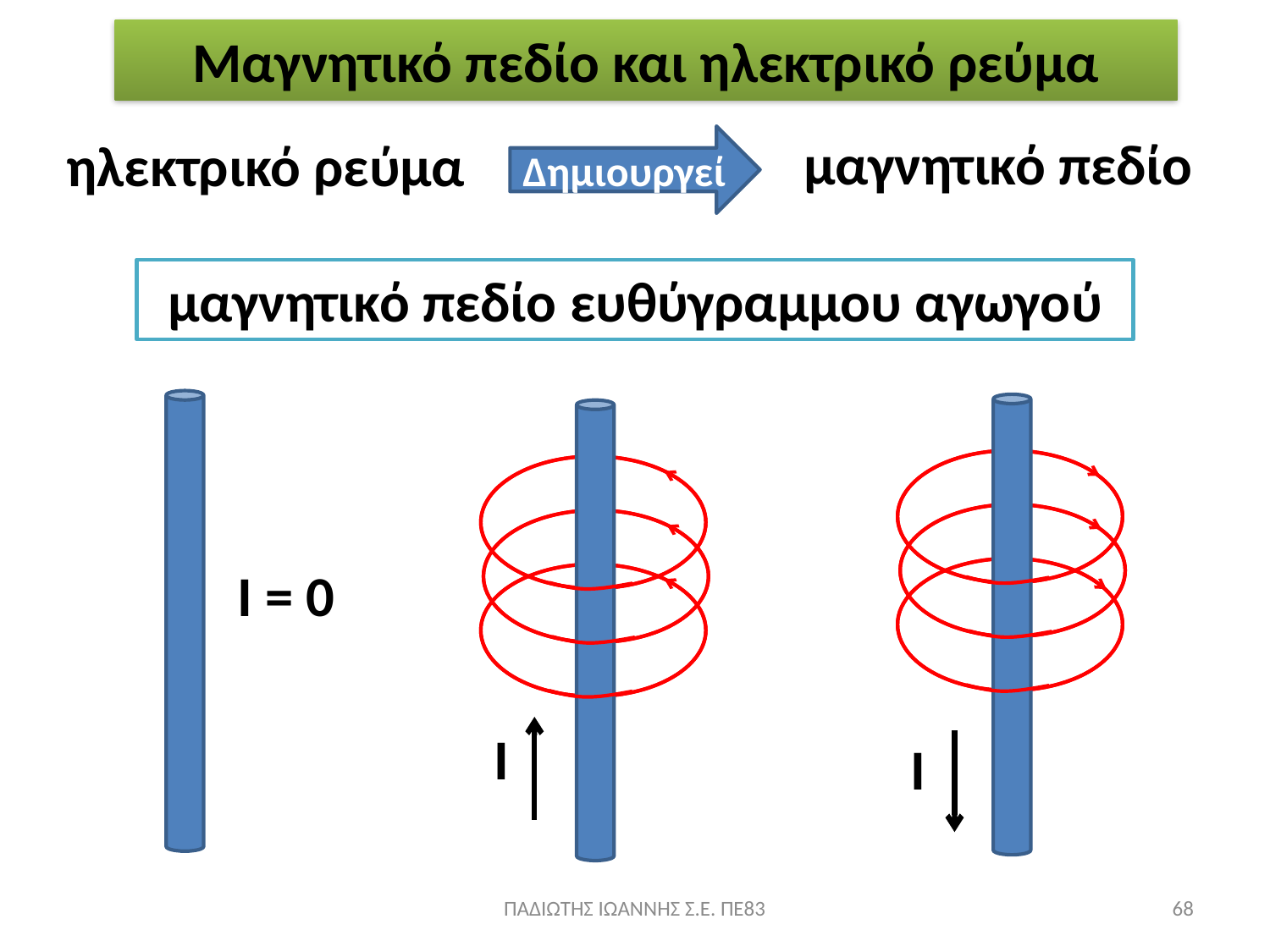

Μαγνητικό πεδίο και ηλεκτρικό ρεύμα
μαγνητικό πεδίο
ηλεκτρικό ρεύμα
Δημιουργεί
μαγνητικό πεδίο ευθύγραμμου αγωγού

I = 0

I
I
ΠΑΔΙΩΤΗΣ ΙΩΑΝΝΗΣ Σ.Ε. ΠΕ83
68